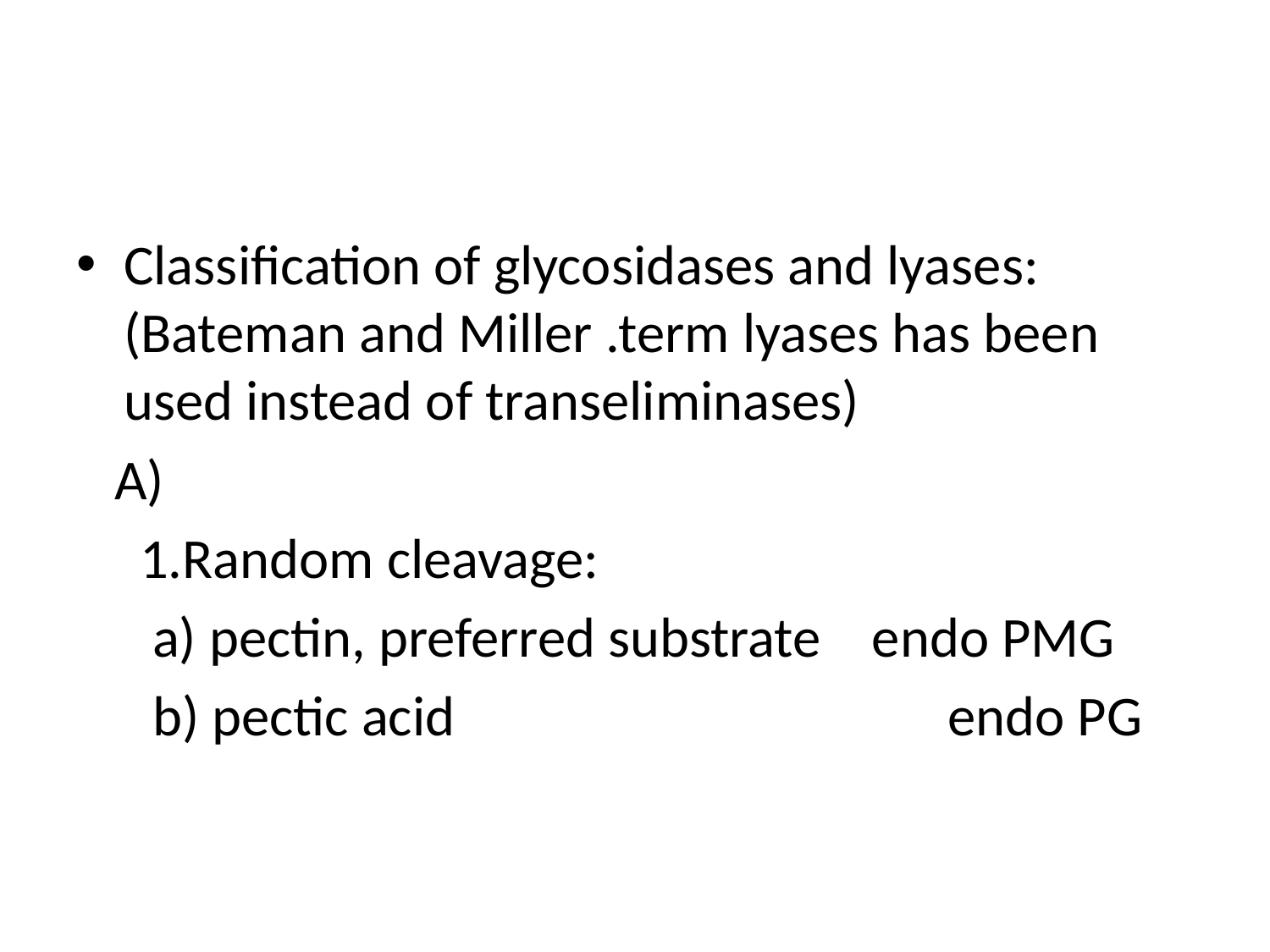

#
Classification of glycosidases and lyases: (Bateman and Miller .term lyases has been used instead of transeliminases)
   A)
     1.Random cleavage:
      a) pectin, preferred substrate    endo PMG
      b) pectic acid				   endo PG